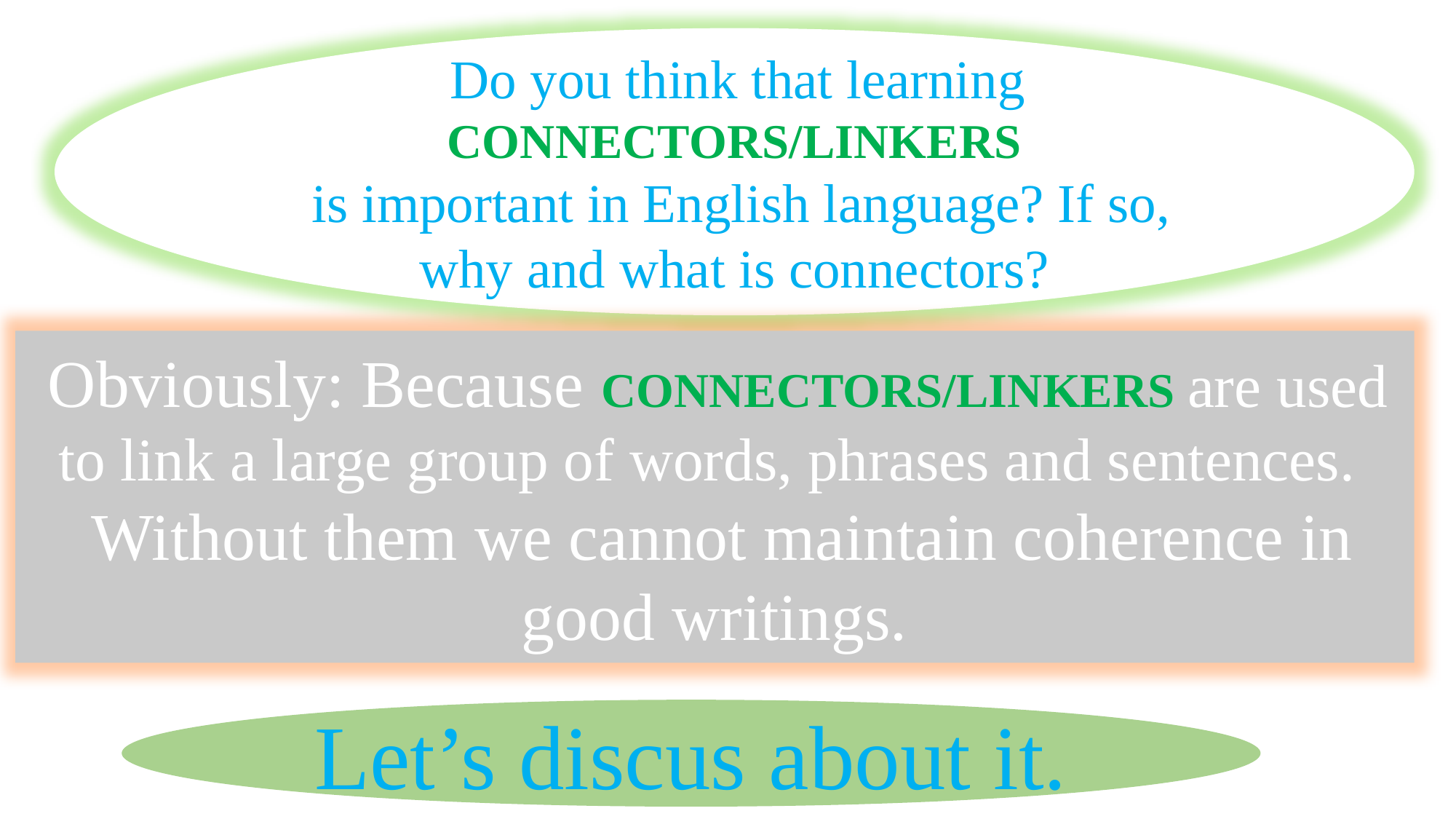

Do you think that learning CONNECTORS/LINKERS
 is important in English language? If so, why and what is connectors?
 Obviously: Because CONNECTORS/LINKERS are used to link a large group of words, phrases and sentences.
 Without them we cannot maintain coherence in good writings.
Let’s discus about it.